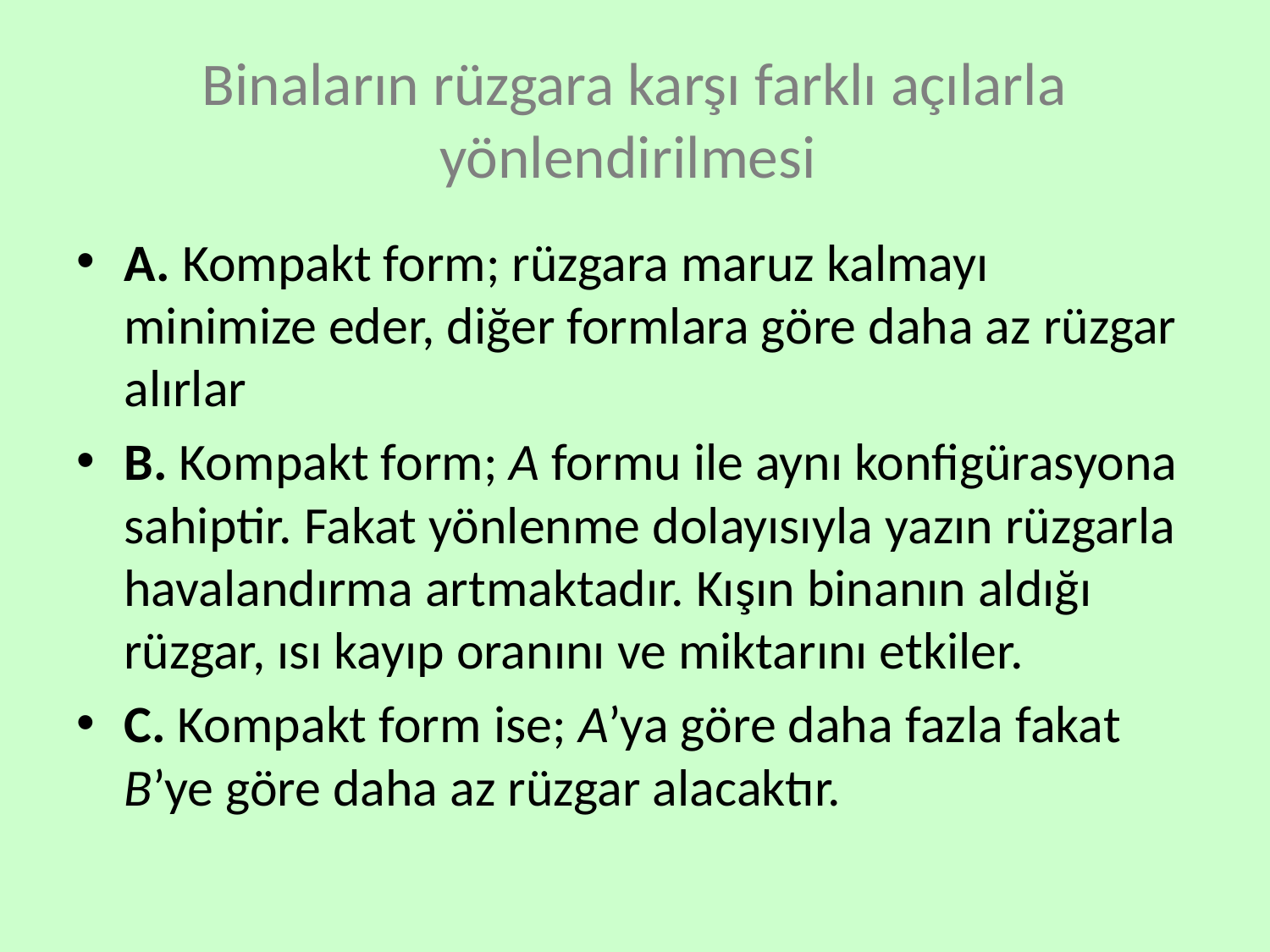

# Binaların rüzgara karşı farklı açılarla yönlendirilmesi
A. Kompakt form; rüzgara maruz kalmayı minimize eder, diğer formlara göre daha az rüzgar alırlar
B. Kompakt form; A formu ile aynı konfigürasyona sahiptir. Fakat yönlenme dolayısıyla yazın rüzgarla havalandırma artmaktadır. Kışın binanın aldığı rüzgar, ısı kayıp oranını ve miktarını etkiler.
C. Kompakt form ise; A’ya göre daha fazla fakat B’ye göre daha az rüzgar alacaktır.